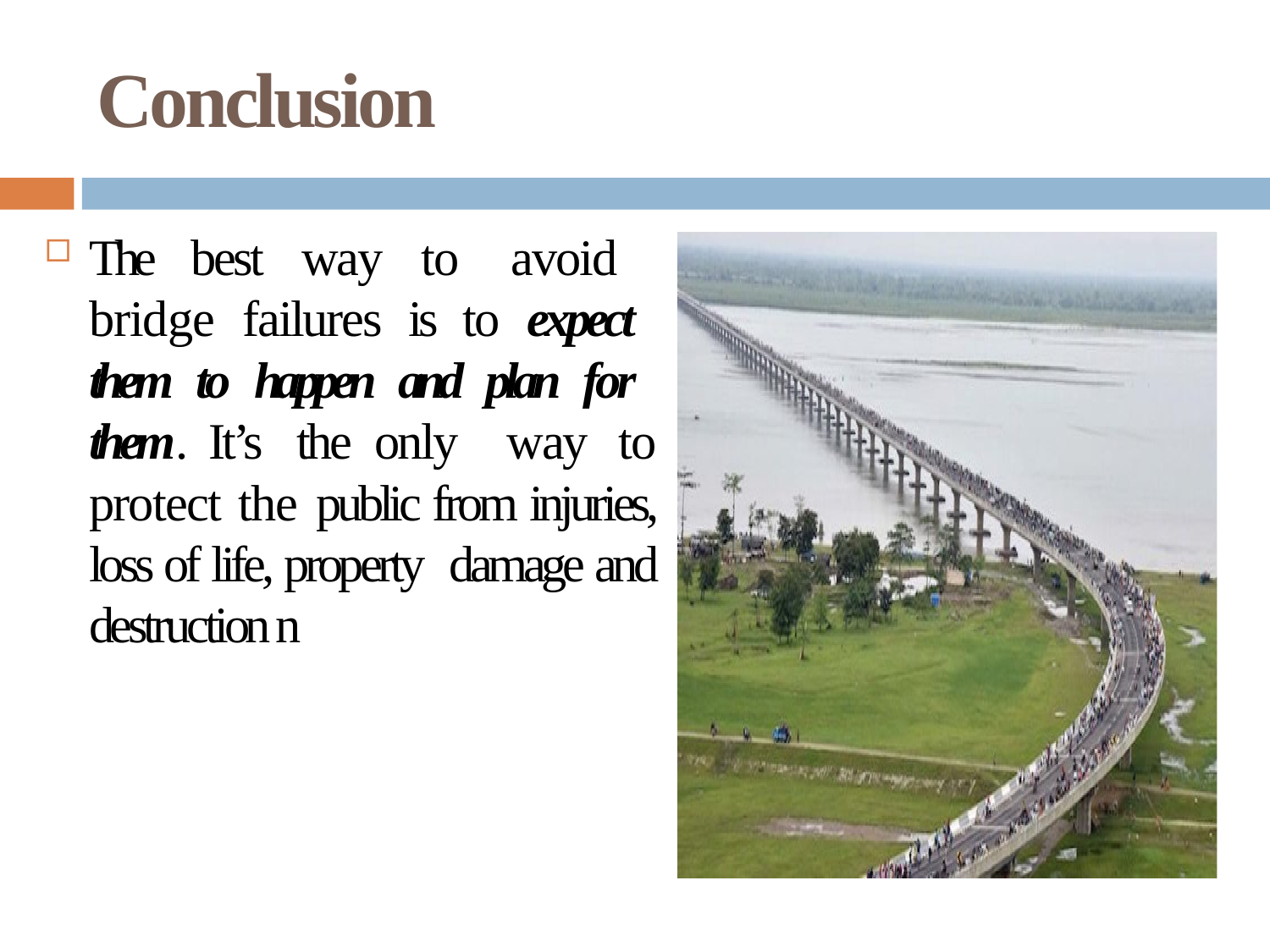

# Conclusion
The best way to avoid  bridge failures is to expect  them to happen and plan for  them. It’s the only  way to protect the public from injuries, loss of life, property  damage and destruction n